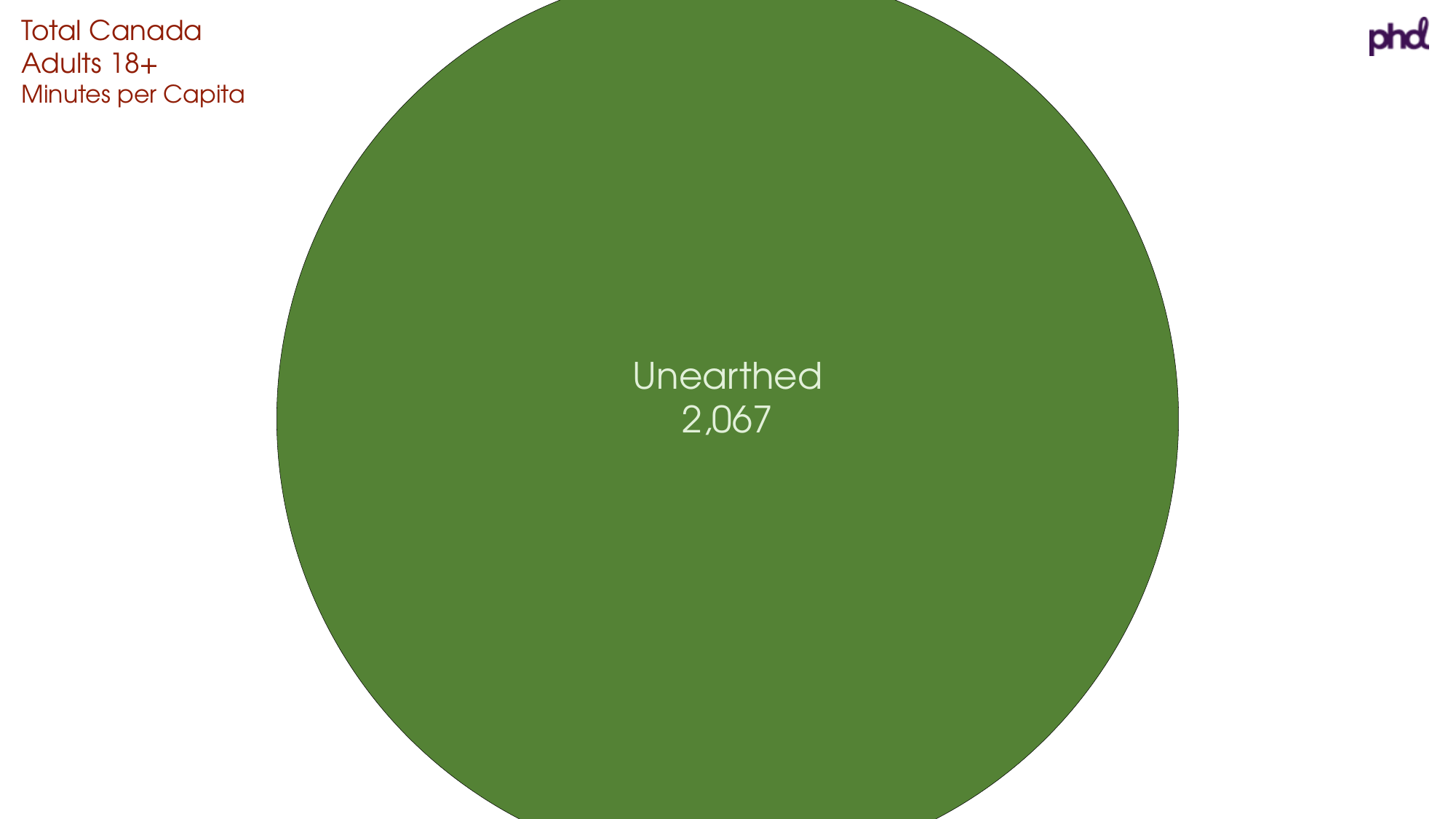

Unearthed
2,067
Total Canada
Adults 18+
Minutes per Capita

Mobile
944